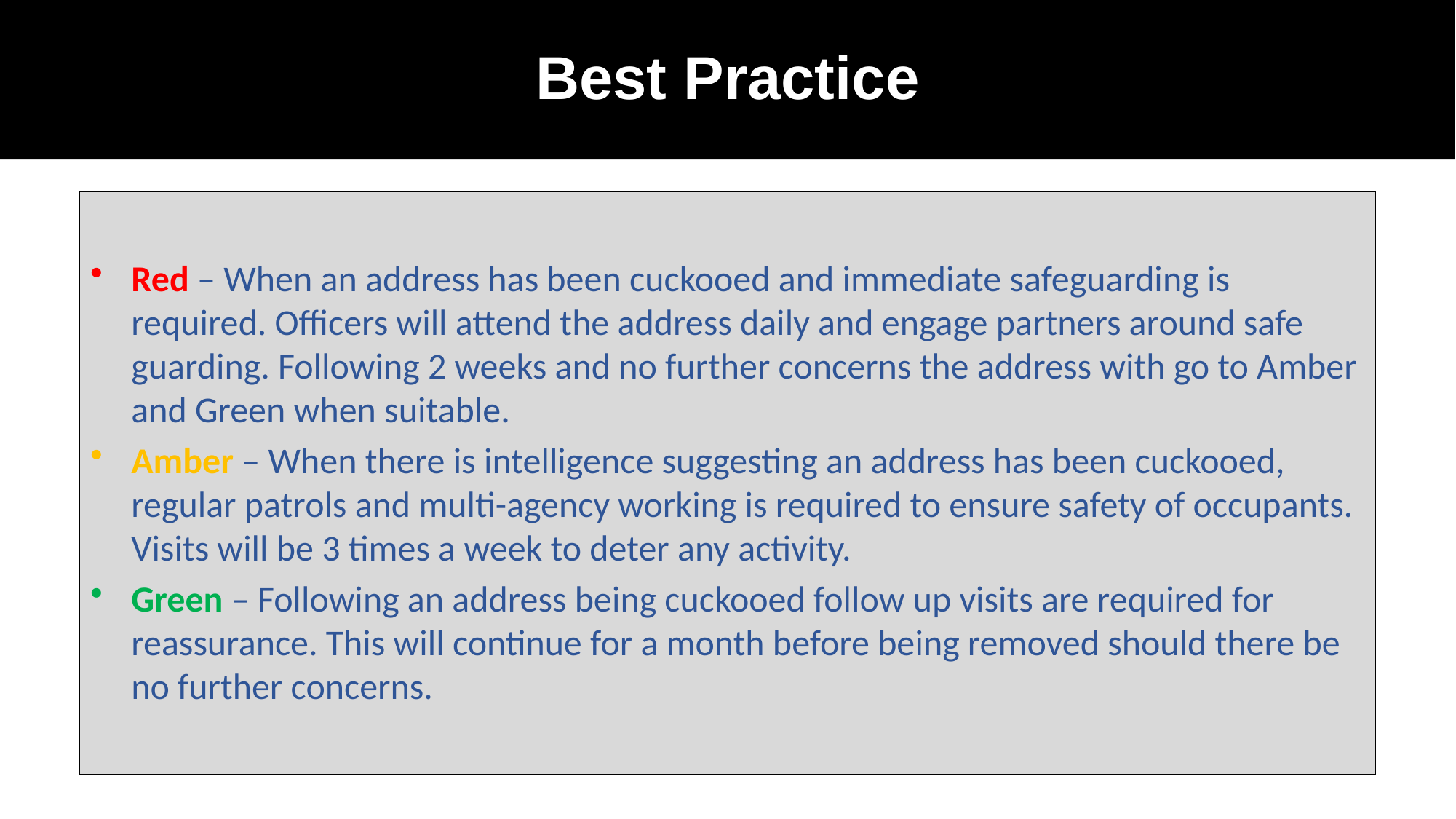

Best Practice
Why Is Sec 45 Causing So Many Problems ?

Red – When an address has been cuckooed and immediate safeguarding is required. Officers will attend the address daily and engage partners around safe guarding. Following 2 weeks and no further concerns the address with go to Amber and Green when suitable.
Amber – When there is intelligence suggesting an address has been cuckooed,  regular patrols and multi-agency working is required to ensure safety of occupants.  Visits will be 3 times a week to deter any activity.
Green – Following an address being cuckooed follow up visits are required for reassurance. This will continue for a month before being removed should there be no further concerns.